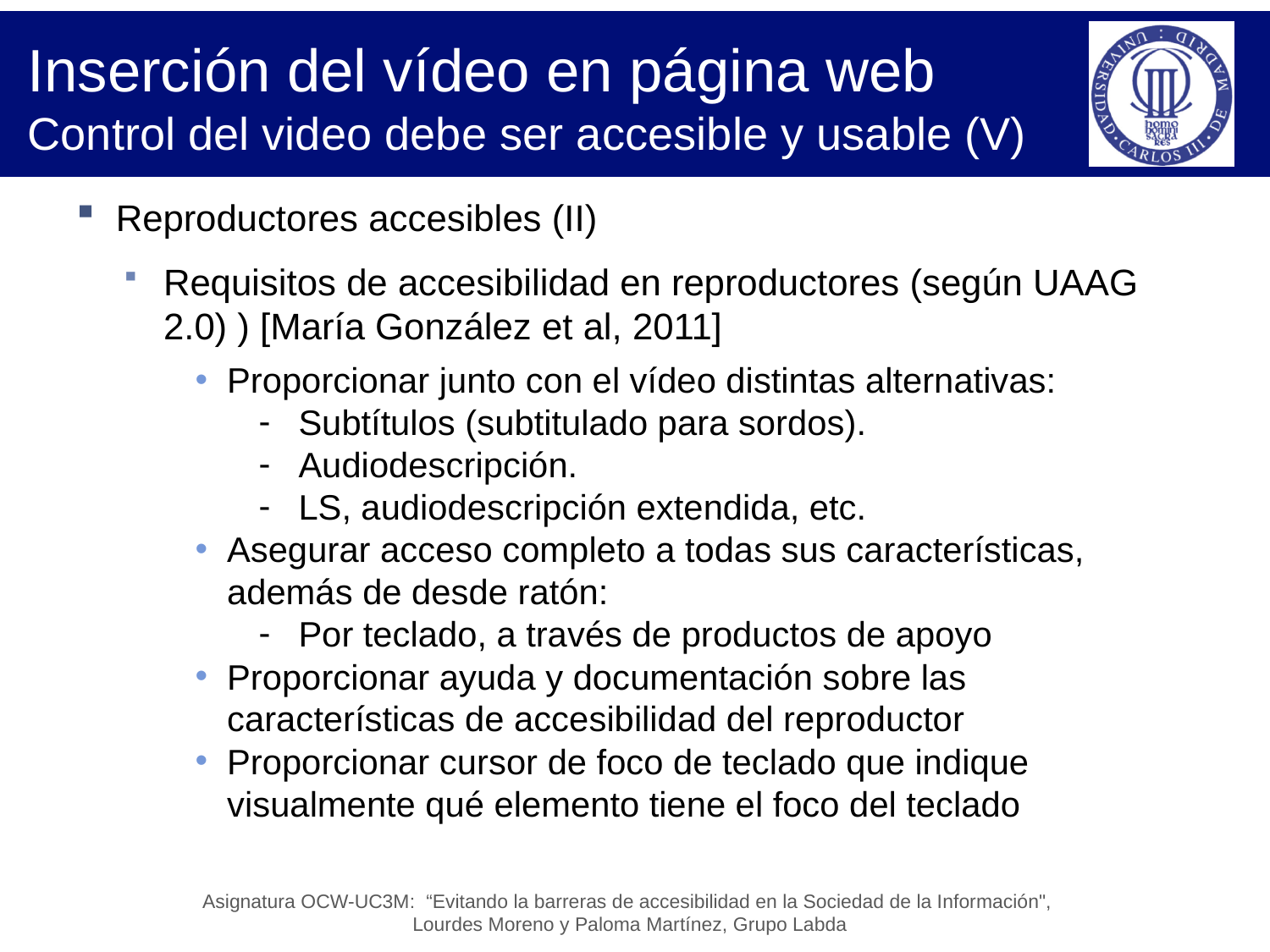

# Inserción del vídeo en página web Control del video debe ser accesible y usable (V)
Reproductores accesibles (II)
Requisitos de accesibilidad en reproductores (según UAAG 2.0) ) [María González et al, 2011]
Proporcionar junto con el vídeo distintas alternativas:
Subtítulos (subtitulado para sordos).
Audiodescripción.
LS, audiodescripción extendida, etc.
Asegurar acceso completo a todas sus características, además de desde ratón:
Por teclado, a través de productos de apoyo
Proporcionar ayuda y documentación sobre las características de accesibilidad del reproductor
Proporcionar cursor de foco de teclado que indique visualmente qué elemento tiene el foco del teclado
Asignatura OCW-UC3M:  “Evitando la barreras de accesibilidad en la Sociedad de la Información",
Lourdes Moreno y Paloma Martínez, Grupo Labda